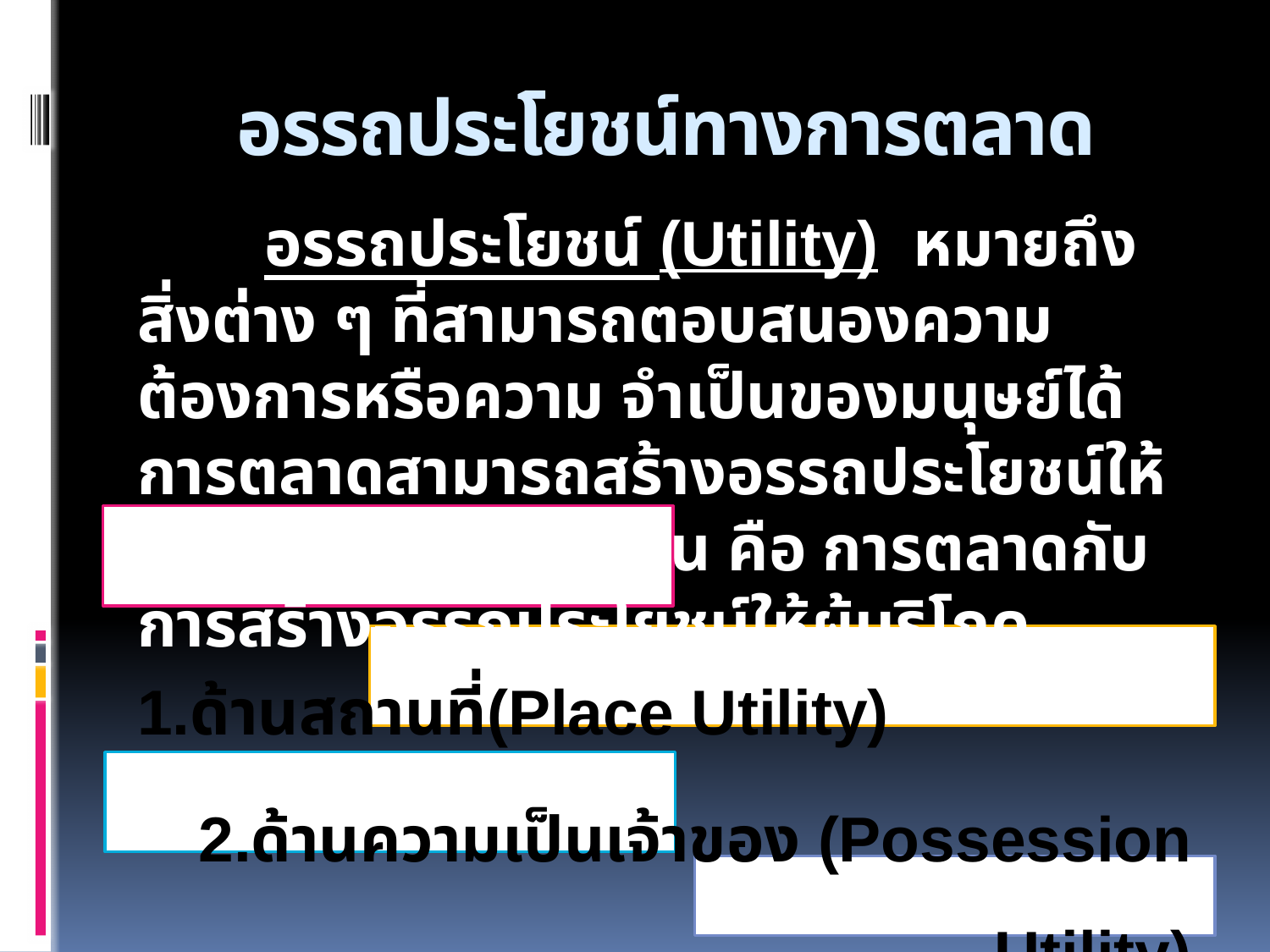

# อรรถประโยชน์ทางการตลาด
	อรรถประโยชน์ (Utility)  หมายถึง  สิ่งต่าง ๆ ที่สามารถตอบสนองความต้องการหรือความ จำเป็นของมนุษย์ได้ การตลาดสามารถสร้างอรรถประโยชน์ให้กับผู้บริโภคได้  4  ด้าน คือ การตลาดกับการสร้างอรรถประโยชน์ให้ผู้บริโภค
1.ด้านสถานที่(Place Utility)
2.ด้านความเป็นเจ้าของ (Possession Utility)
3.ด้านรูปแบบ (Form Utility)
4.ด้านเวลา (Time Utility)